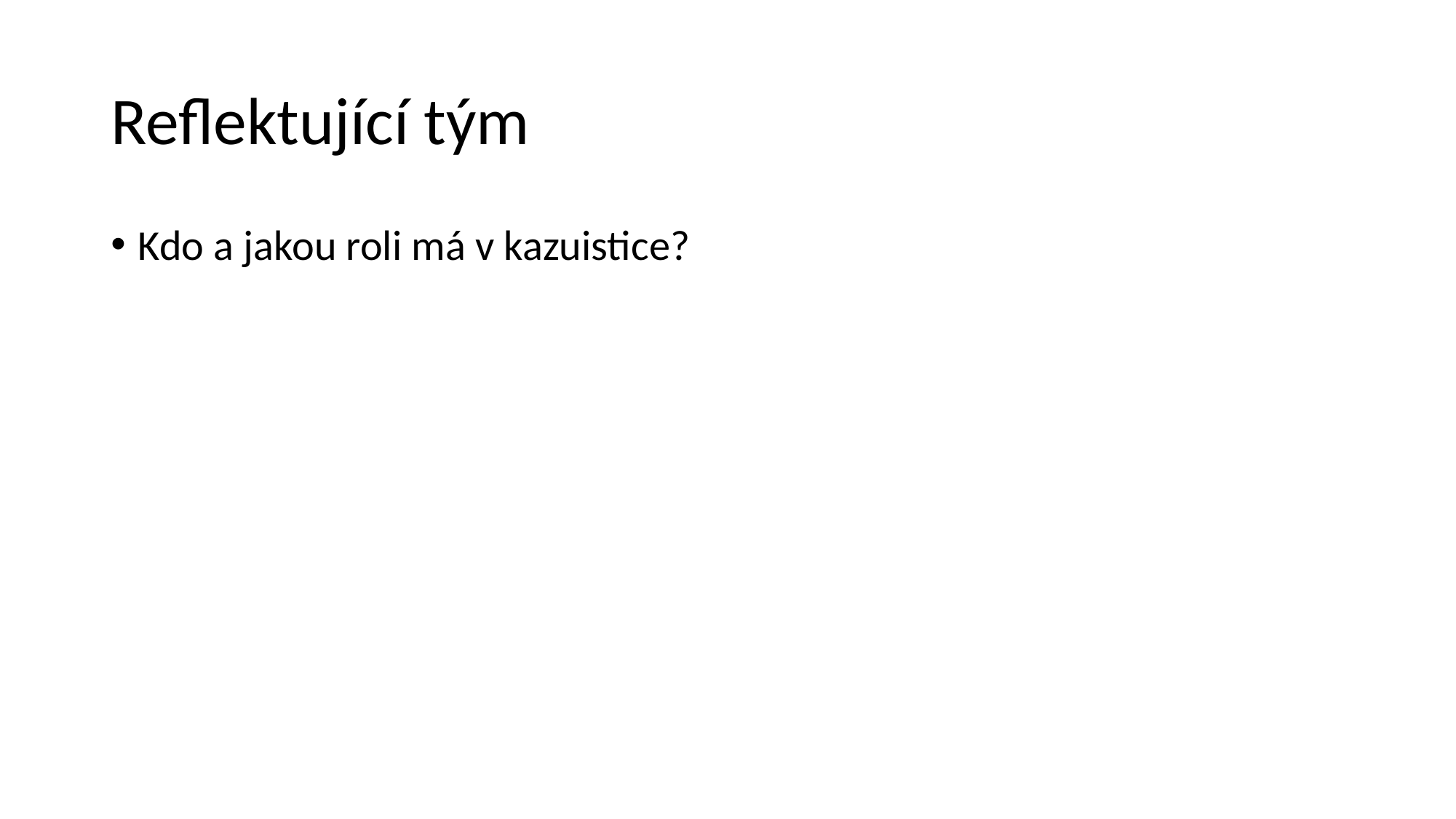

# Reflektující tým
Kdo a jakou roli má v kazuistice?